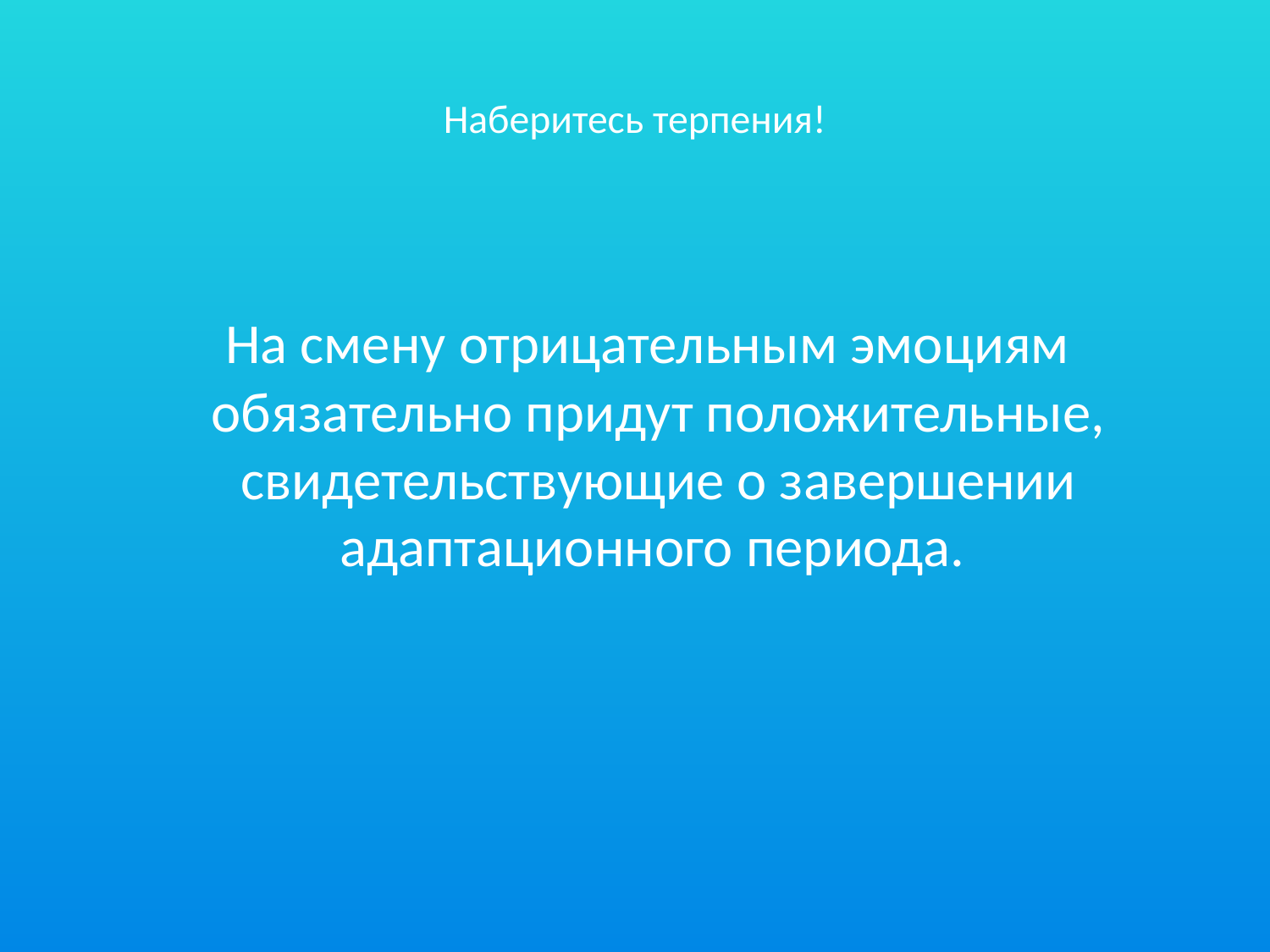

# Наберитесь терпения!

  На смену отрицательным эмоциям обязательно придут положительные, свидетельствующие о завершении адаптационного периода.